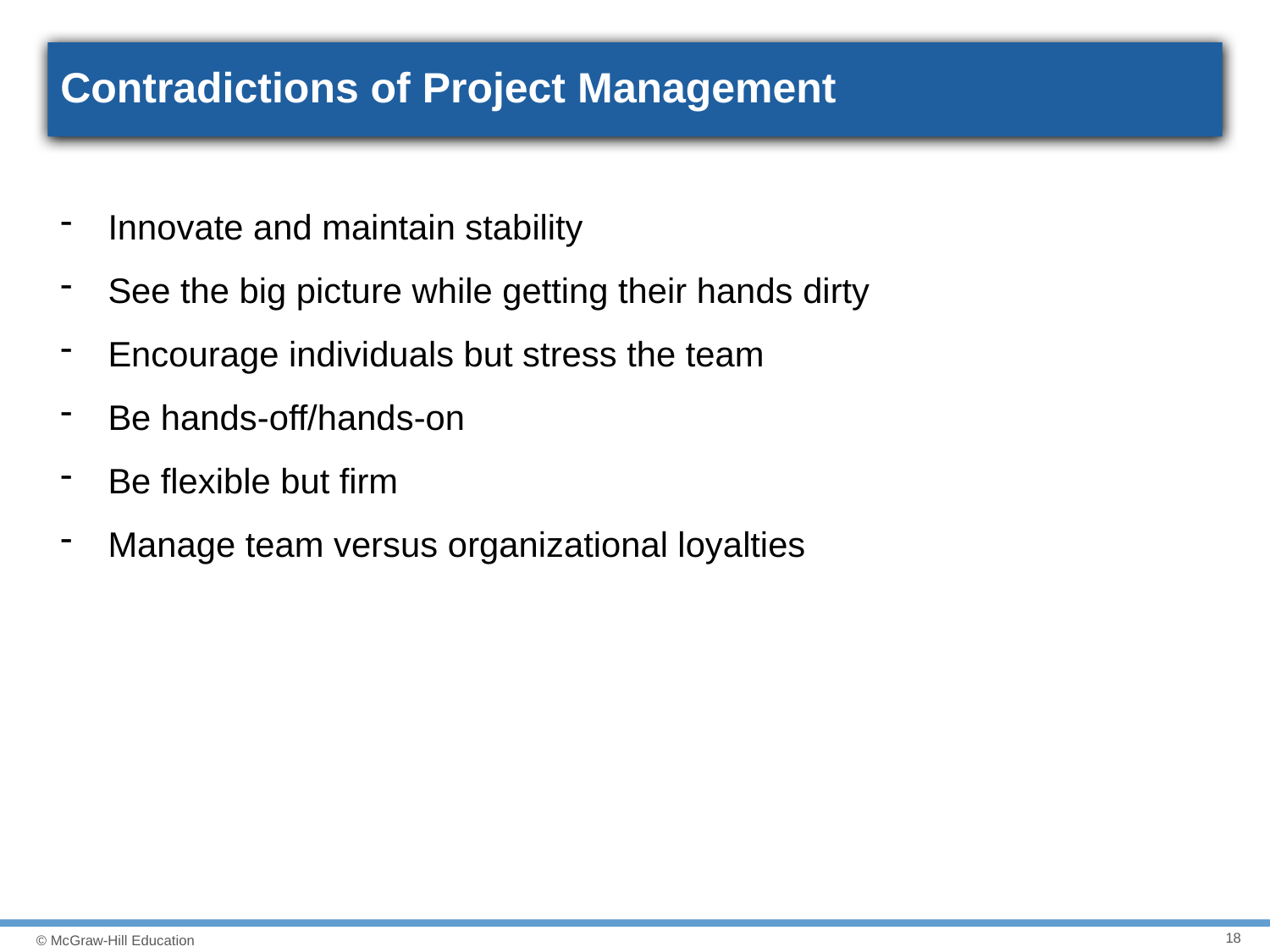

# Contradictions of Project Management
Innovate and maintain stability
See the big picture while getting their hands dirty
Encourage individuals but stress the team
Be hands-off/hands-on
Be flexible but firm
Manage team versus organizational loyalties
18